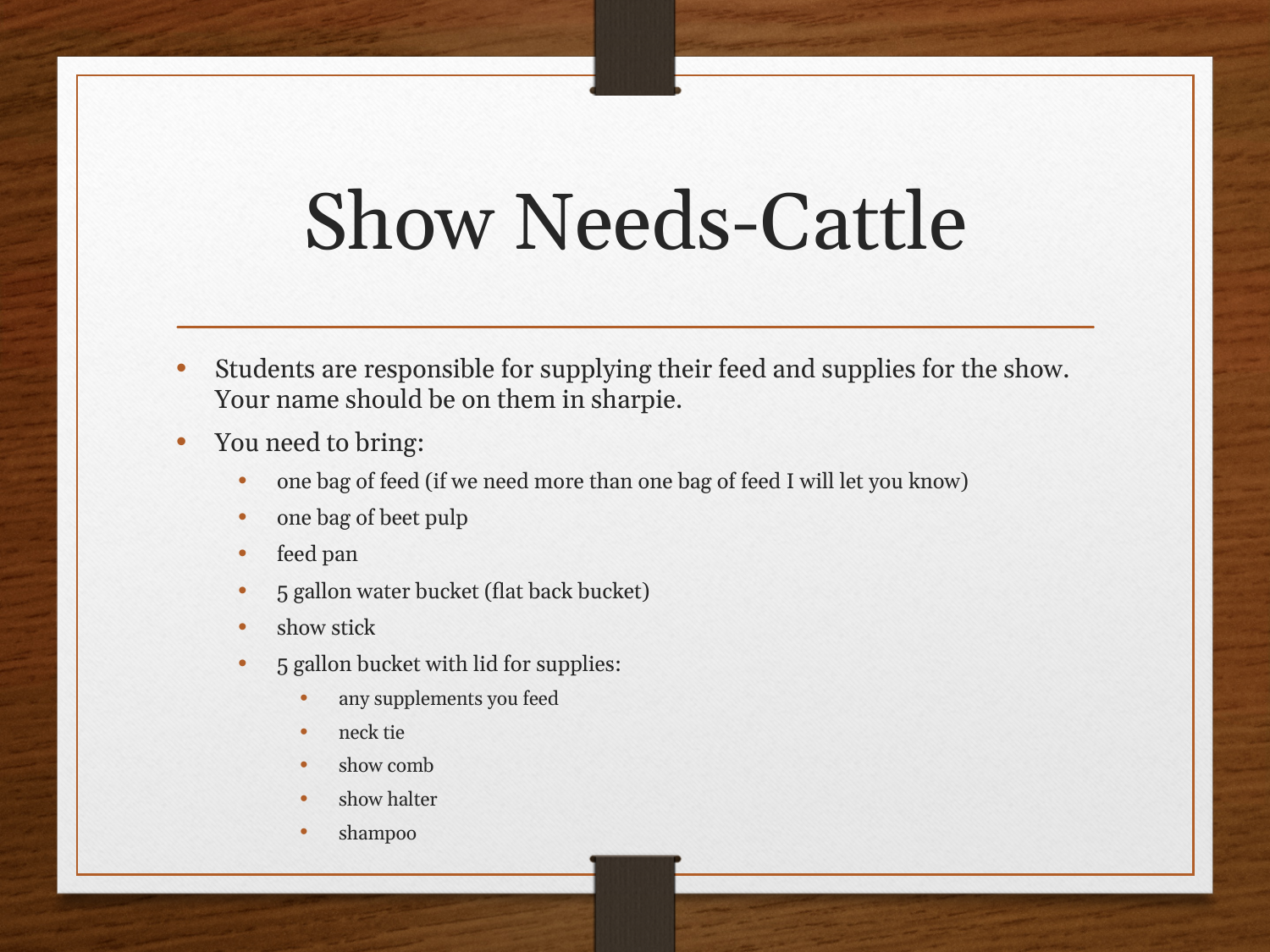

# Show Needs-Cattle
Students are responsible for supplying their feed and supplies for the show. Your name should be on them in sharpie.
You need to bring:
one bag of feed (if we need more than one bag of feed I will let you know)
one bag of beet pulp
feed pan
5 gallon water bucket (flat back bucket)
show stick
5 gallon bucket with lid for supplies:
any supplements you feed
neck tie
show comb
show halter
shampoo